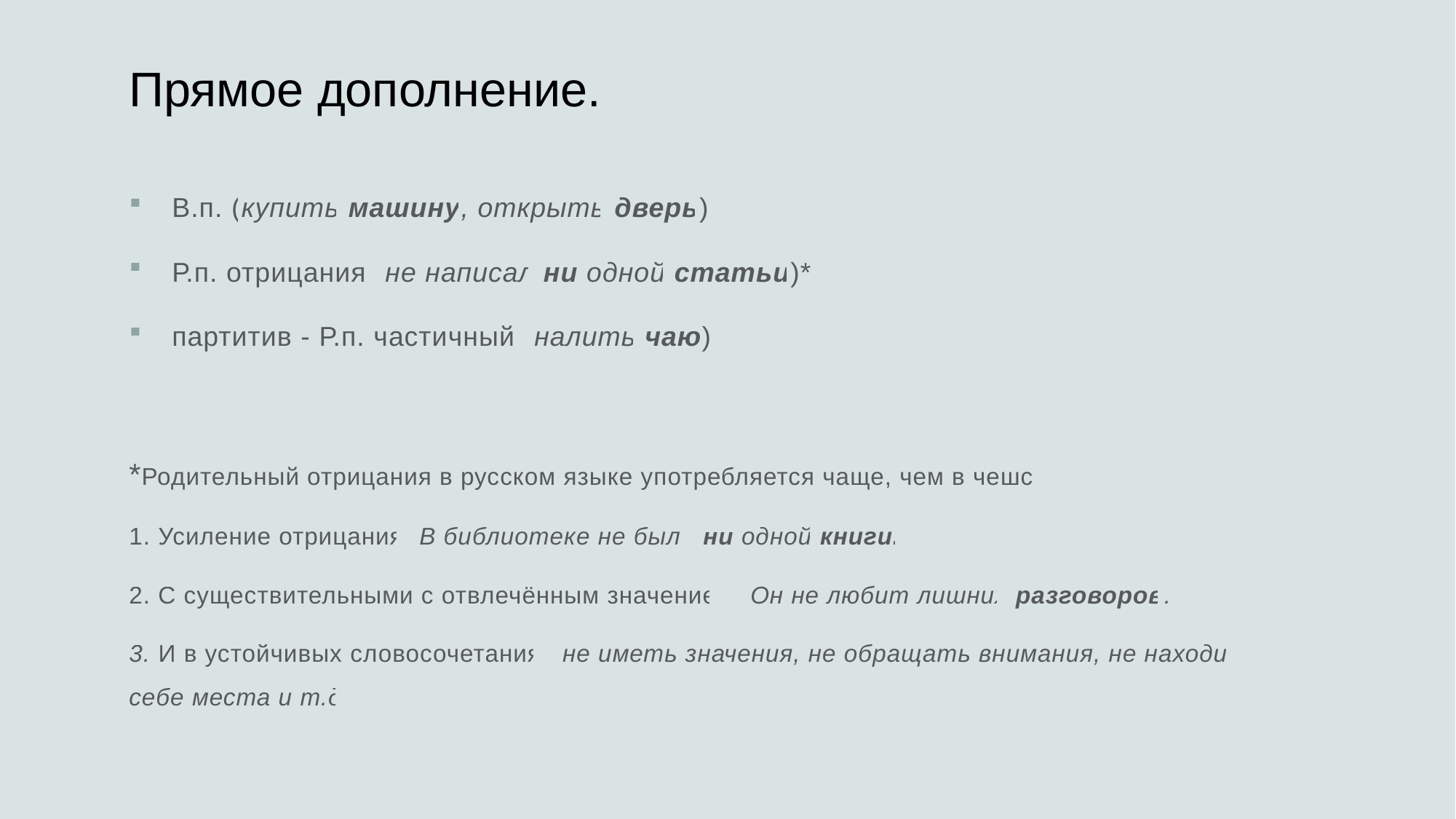

# Прямое дополнение.
В.п. (купить машину, открыть дверь)
Р.п. отрицания (не написал ни одной статьи)*
партитив - Р.п. частичный (налить чаю)

*Родительный отрицания в русском языке употребляется чаще, чем в чешском:
1. Усиление отрицания. В библиотеке не было ни одной книги.
2. С существительными с отвлечённым значением. Он не любит лишних разговоров.
3. И в устойчивых словосочетаниях не иметь значения, не обращать внимания, не находить себе места и т.д.